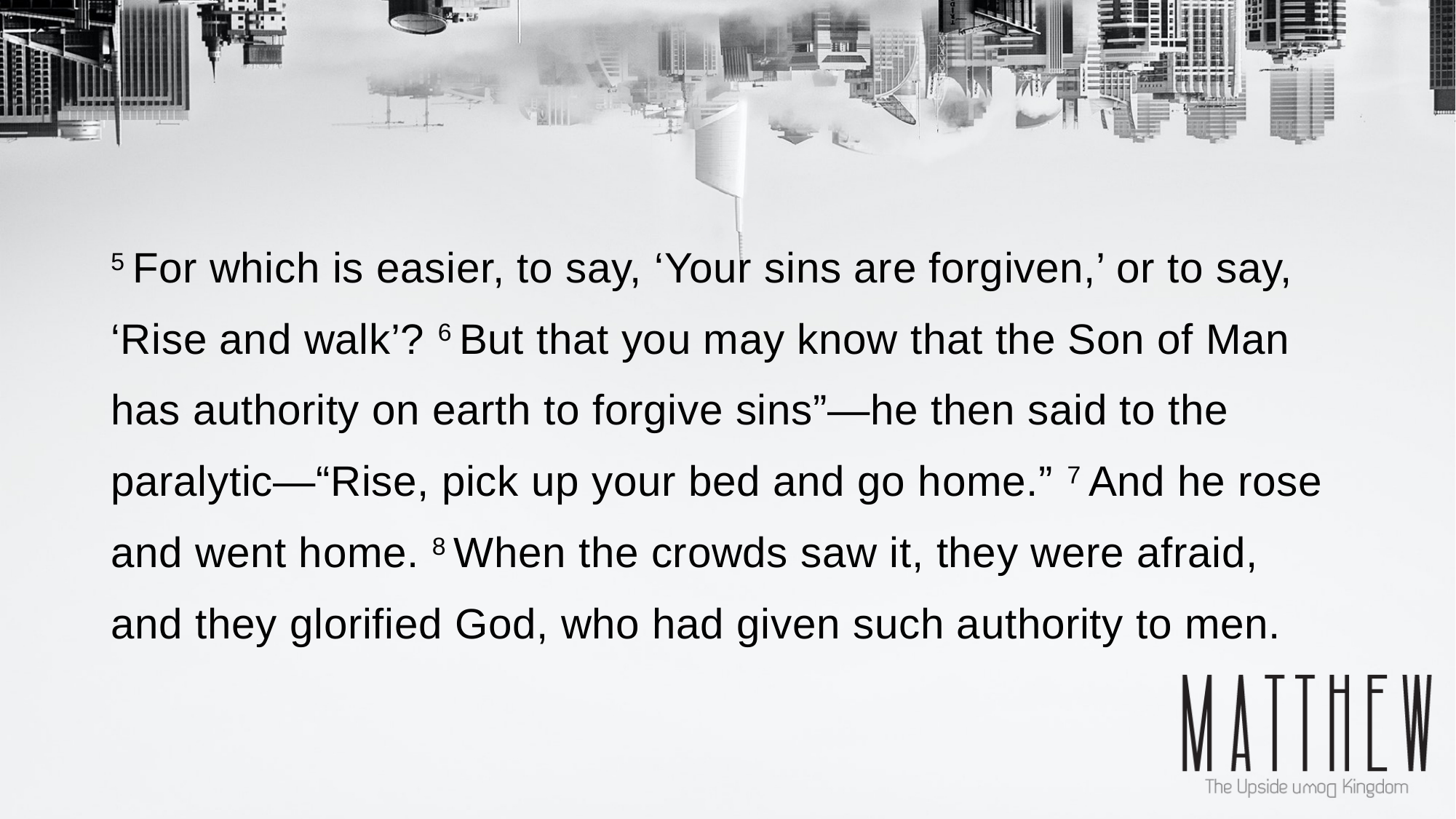

5 For which is easier, to say, ‘Your sins are forgiven,’ or to say, ‘Rise and walk’? 6 But that you may know that the Son of Man has authority on earth to forgive sins”—he then said to the paralytic—“Rise, pick up your bed and go home.” 7 And he rose and went home. 8 When the crowds saw it, they were afraid, and they glorified God, who had given such authority to men.